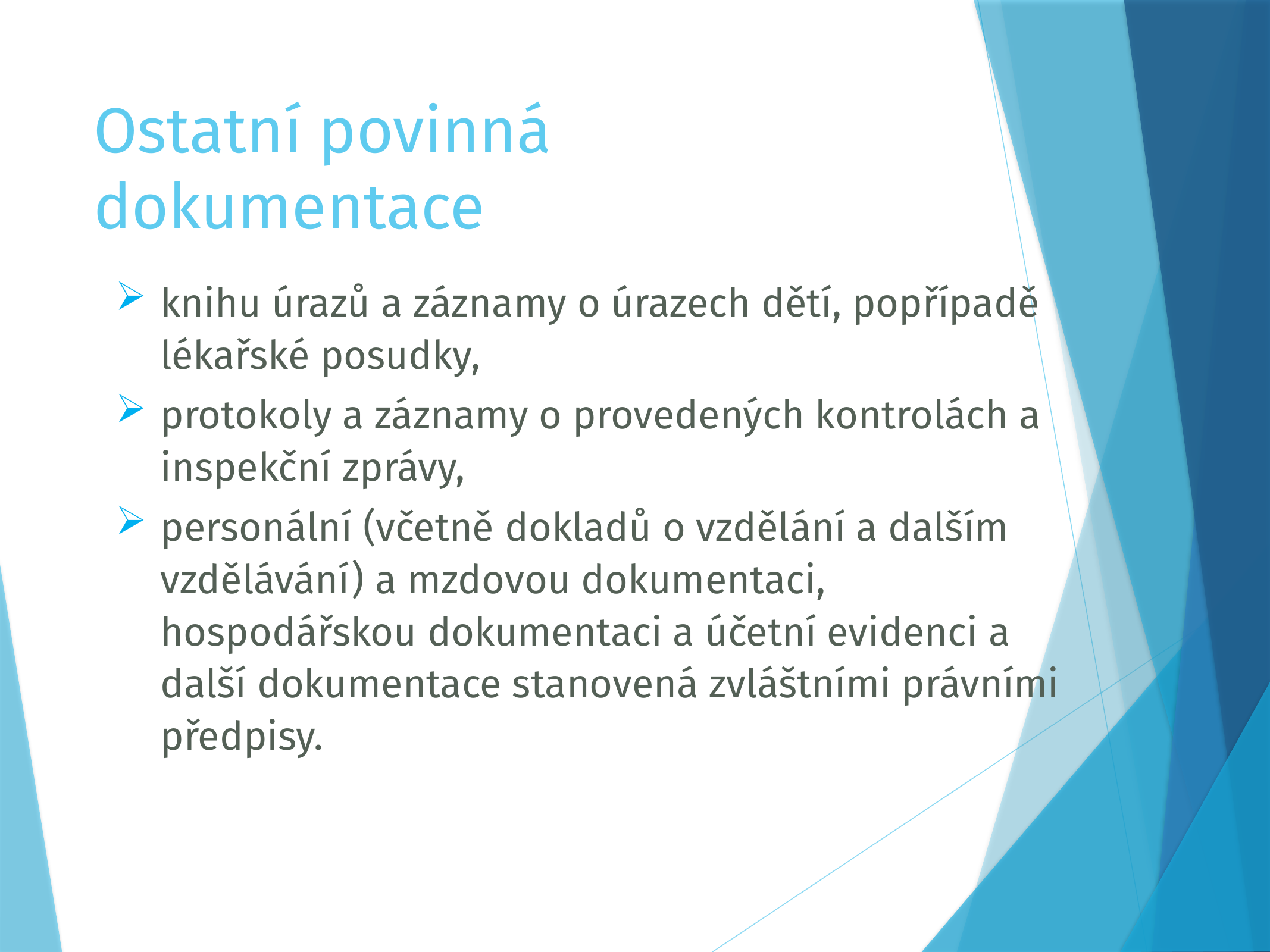

# Ostatní povinná dokumentace
knihu úrazů a záznamy o úrazech dětí, popřípadě lékařské posudky,
protokoly a záznamy o provedených kontrolách a inspekční zprávy,
personální (včetně dokladů o vzdělání a dalším vzdělávání) a mzdovou dokumentaci, hospodářskou dokumentaci a účetní evidenci a další dokumentace stanovená zvláštními právními předpisy.